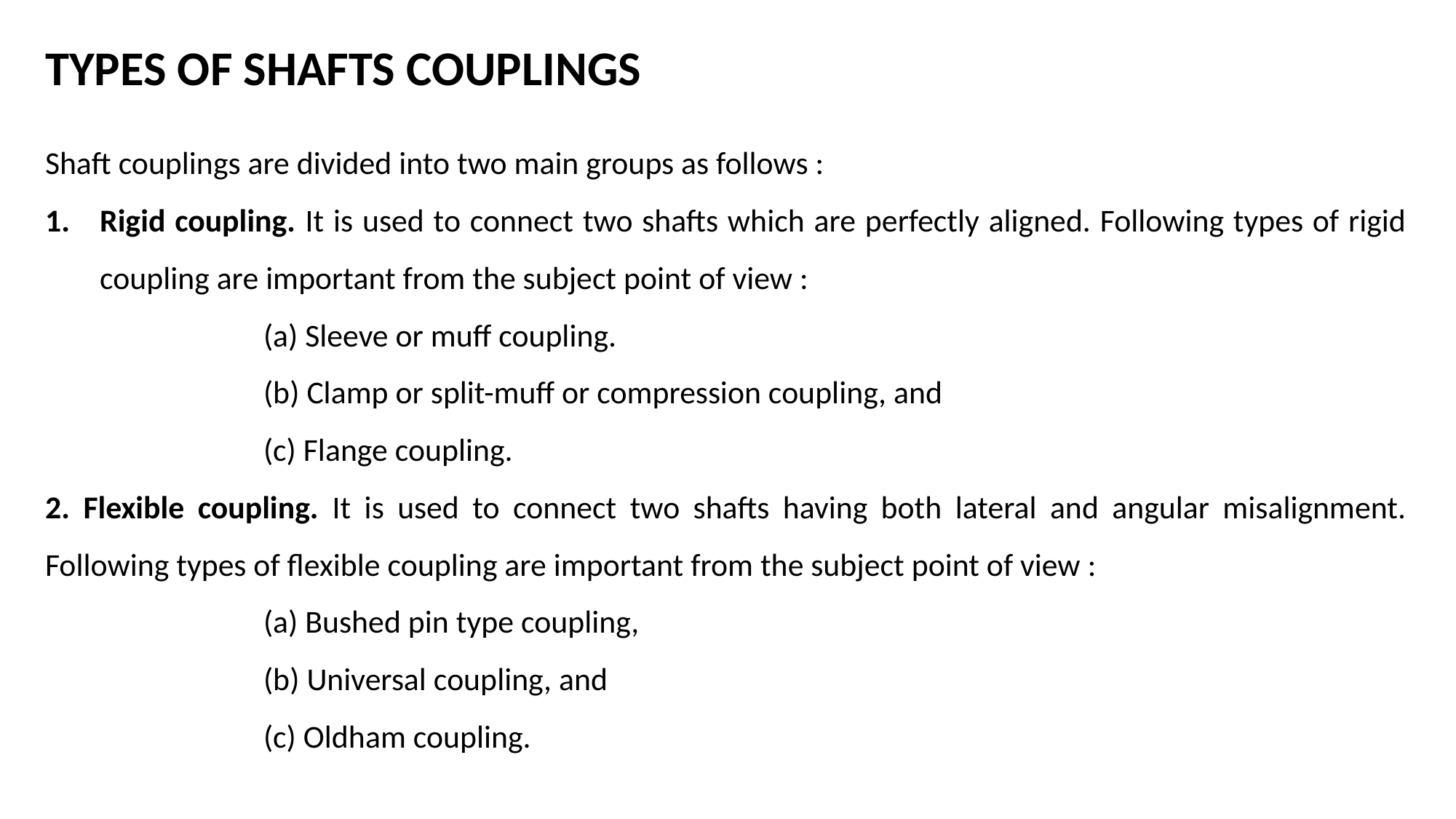

TYPES OF SHAFTS COUPLINGS
Shaft couplings are divided into two main groups as follows :
Rigid coupling. It is used to connect two shafts which are perfectly aligned. Following types of rigid coupling are important from the subject point of view :
		(a) Sleeve or muff coupling.
		(b) Clamp or split-muff or compression coupling, and
		(c) Flange coupling.
2. Flexible coupling. It is used to connect two shafts having both lateral and angular misalignment. Following types of flexible coupling are important from the subject point of view :
		(a) Bushed pin type coupling,
		(b) Universal coupling, and
		(c) Oldham coupling.